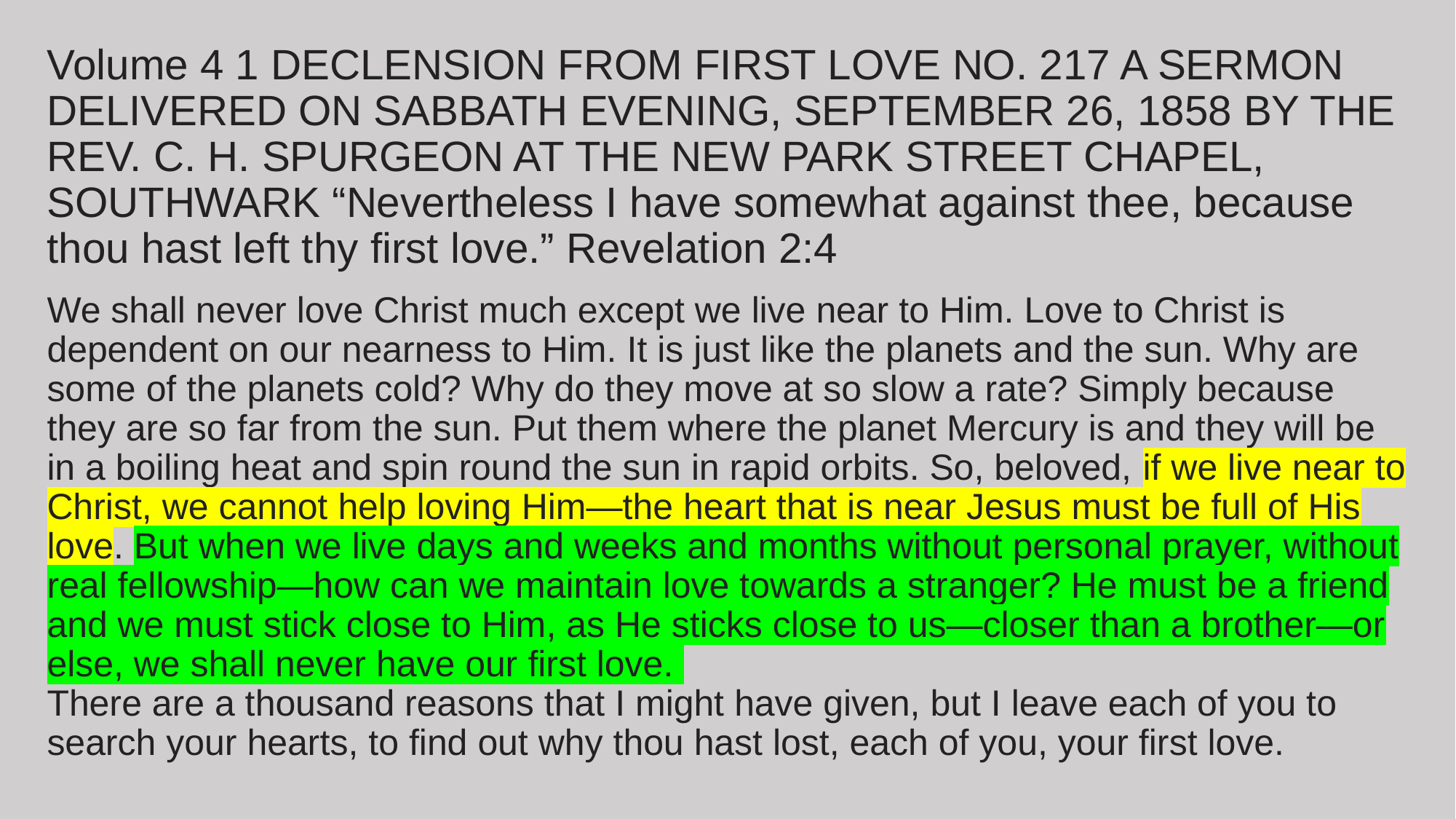

# Volume 4 1 DECLENSION FROM FIRST LOVE NO. 217 A SERMON DELIVERED ON SABBATH EVENING, SEPTEMBER 26, 1858 BY THE REV. C. H. SPURGEON AT THE NEW PARK STREET CHAPEL, SOUTHWARK “Nevertheless I have somewhat against thee, because thou hast left thy first love.” Revelation 2:4 We shall never love Christ much except we live near to Him. Love to Christ is dependent on our nearness to Him. It is just like the planets and the sun. Why are some of the planets cold? Why do they move at so slow a rate? Simply because they are so far from the sun. Put them where the planet Mercury is and they will be in a boiling heat and spin round the sun in rapid orbits. So, beloved, if we live near to Christ, we cannot help loving Him—the heart that is near Jesus must be full of His love. But when we live days and weeks and months without personal prayer, without real fellowship—how can we maintain love towards a stranger? He must be a friend and we must stick close to Him, as He sticks close to us—closer than a brother—or else, we shall never have our first love.
There are a thousand reasons that I might have given, but I leave each of you to search your hearts, to find out why thou hast lost, each of you, your first love.